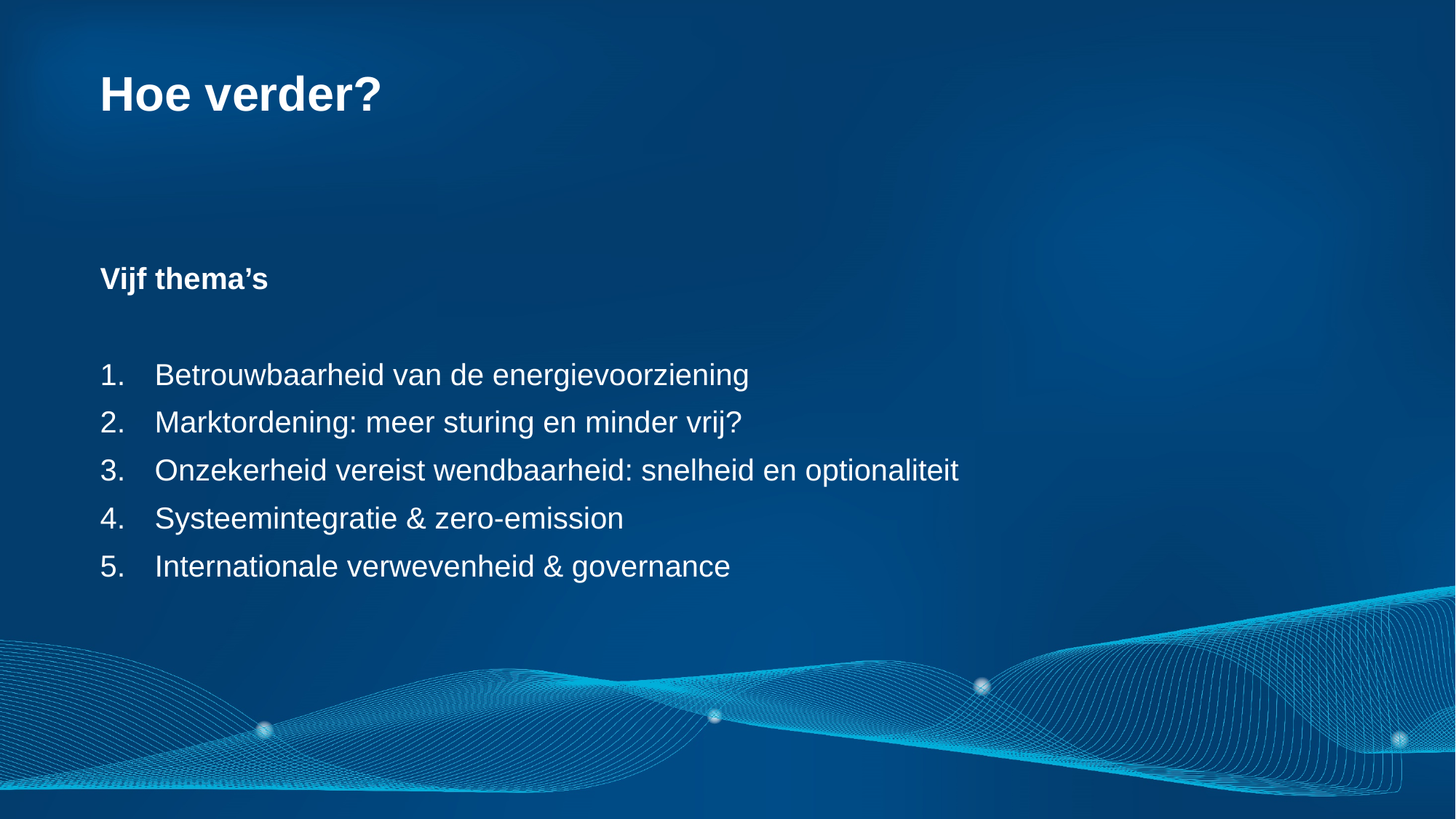

# Hoe verder?
Vijf thema’s

Betrouwbaarheid van de energievoorziening
Marktordening: meer sturing en minder vrij?
Onzekerheid vereist wendbaarheid: snelheid en optionaliteit
Systeemintegratie & zero-emission
Internationale verwevenheid & governance